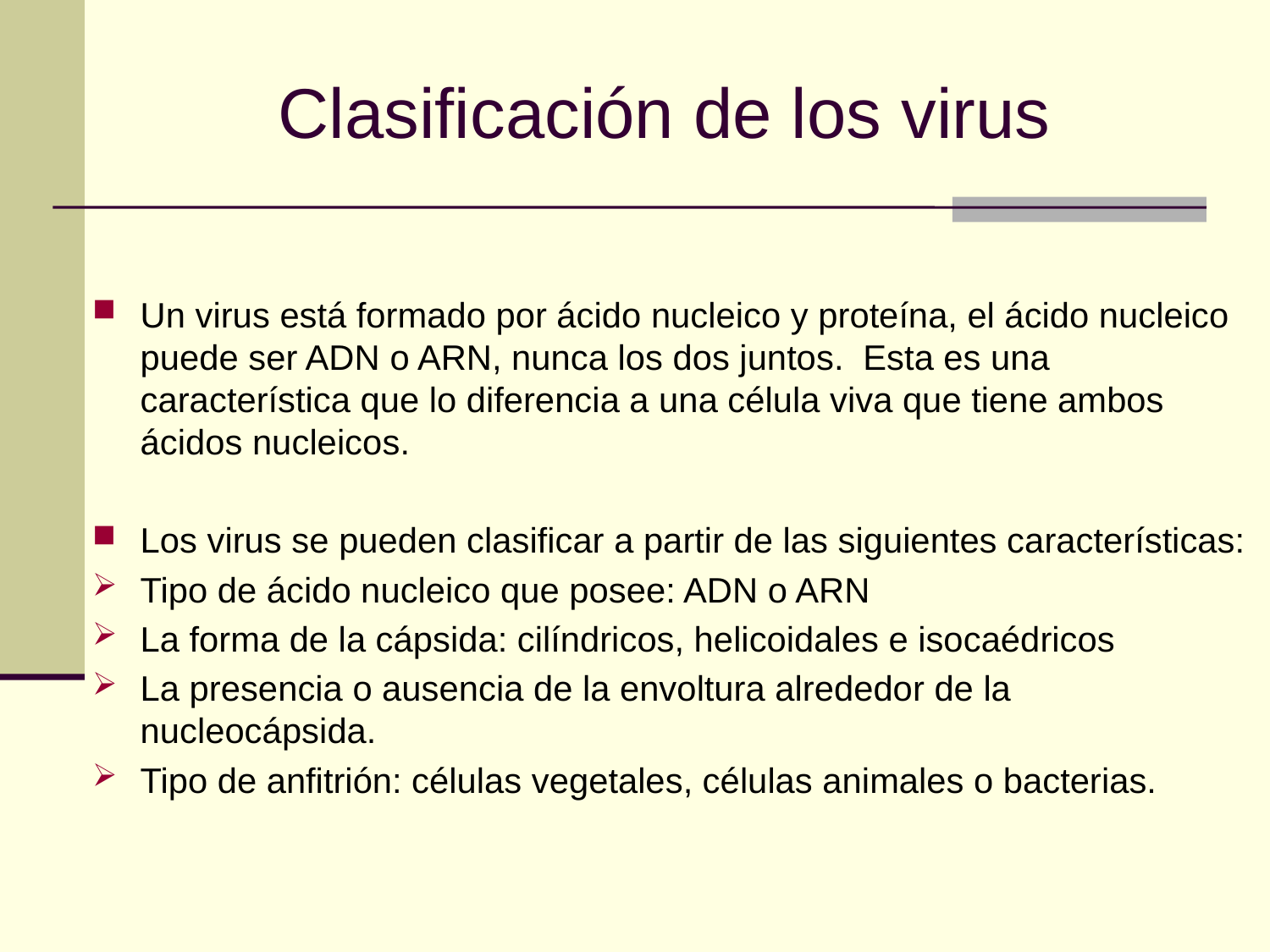

# Clasificación de los virus
Un virus está formado por ácido nucleico y proteína, el ácido nucleico puede ser ADN o ARN, nunca los dos juntos.  Esta es una característica que lo diferencia a una célula viva que tiene ambos ácidos nucleicos.

Los virus se pueden clasificar a partir de las siguientes características:
Tipo de ácido nucleico que posee: ADN o ARN
La forma de la cápsida: cilíndricos, helicoidales e isocaédricos
La presencia o ausencia de la envoltura alrededor de la nucleocápsida.
Tipo de anfitrión: células vegetales, células animales o bacterias.